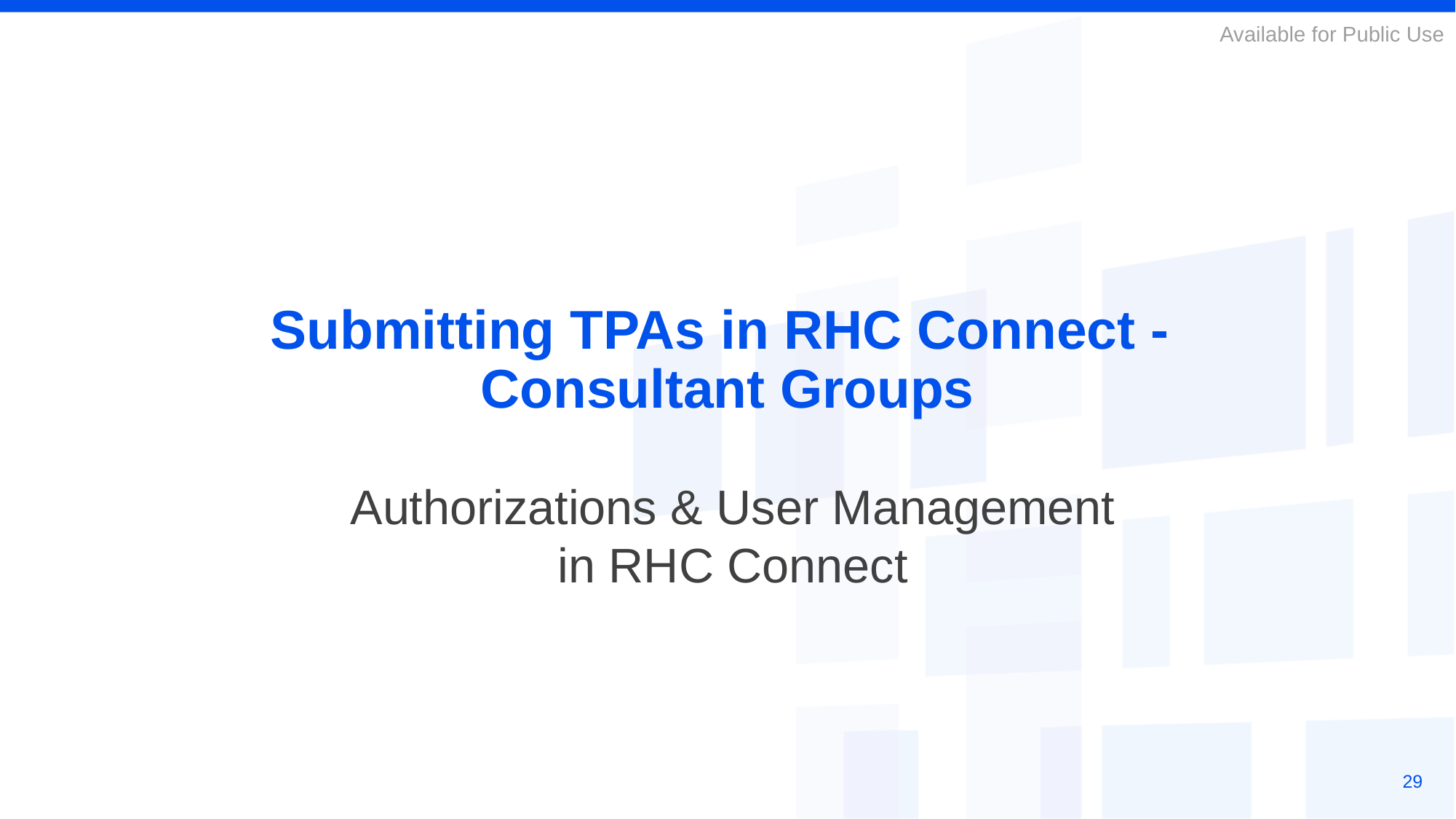

# Submitting TPAs in RHC Connect - Consultant Groups
Authorizations & User Management in RHC Connect
29